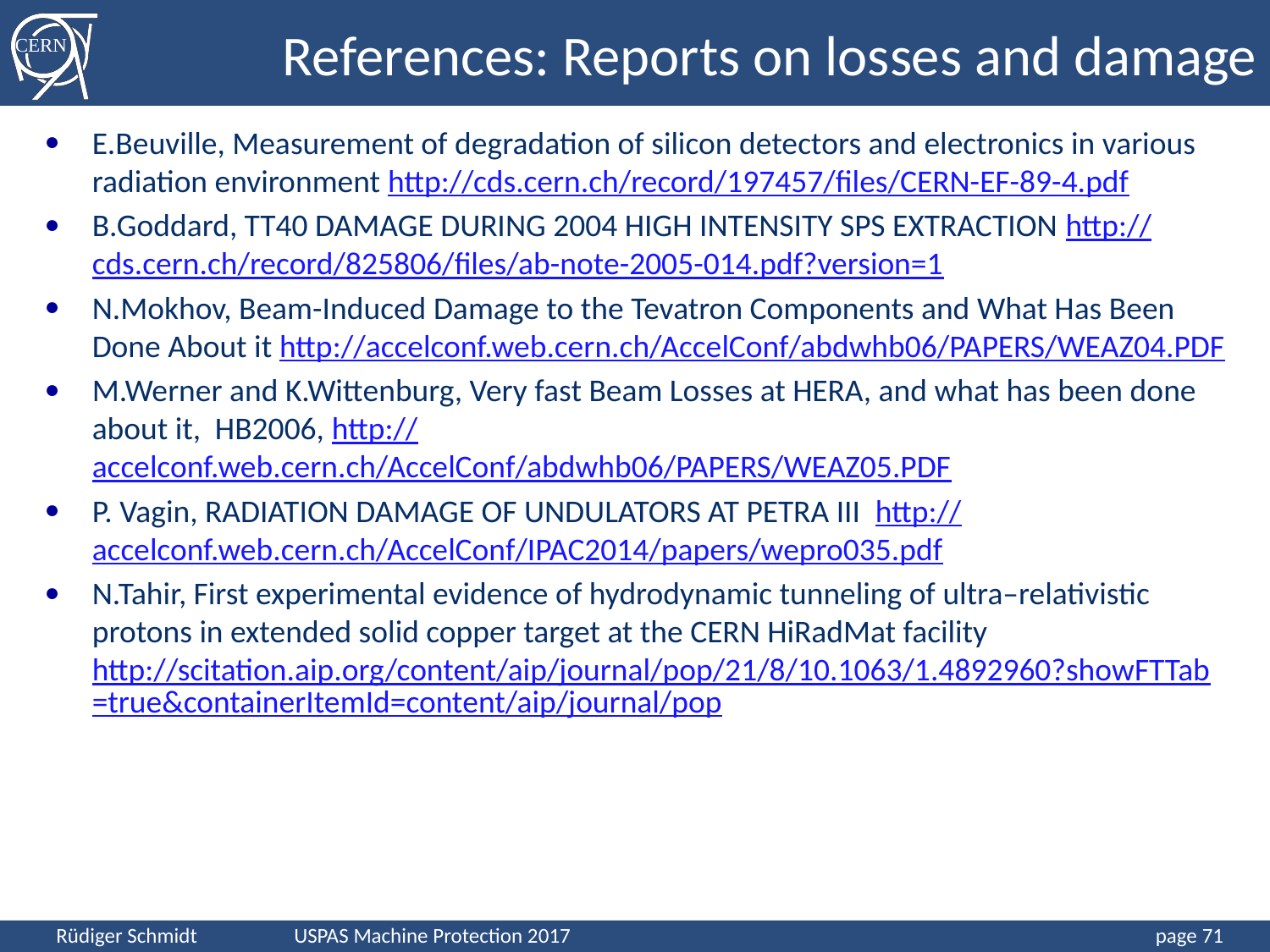

# References: Reports on losses and damage
E.Beuville, Measurement of degradation of silicon detectors and electronics in various radiation environment http://cds.cern.ch/record/197457/files/CERN-EF-89-4.pdf
B.Goddard, TT40 DAMAGE DURING 2004 HIGH INTENSITY SPS EXTRACTION http://cds.cern.ch/record/825806/files/ab-note-2005-014.pdf?version=1
N.Mokhov, Beam-Induced Damage to the Tevatron Components and What Has Been Done About it http://accelconf.web.cern.ch/AccelConf/abdwhb06/PAPERS/WEAZ04.PDF
M.Werner and K.Wittenburg, Very fast Beam Losses at HERA, and what has been done about it,  HB2006, http://accelconf.web.cern.ch/AccelConf/abdwhb06/PAPERS/WEAZ05.PDF
P. Vagin, RADIATION DAMAGE OF UNDULATORS AT PETRA III  http://accelconf.web.cern.ch/AccelConf/IPAC2014/papers/wepro035.pdf
N.Tahir, First experimental evidence of hydrodynamic tunneling of ultra–relativistic protons in extended solid copper target at the CERN HiRadMat facility http://scitation.aip.org/content/aip/journal/pop/21/8/10.1063/1.4892960?showFTTab=true&containerItemId=content/aip/journal/pop